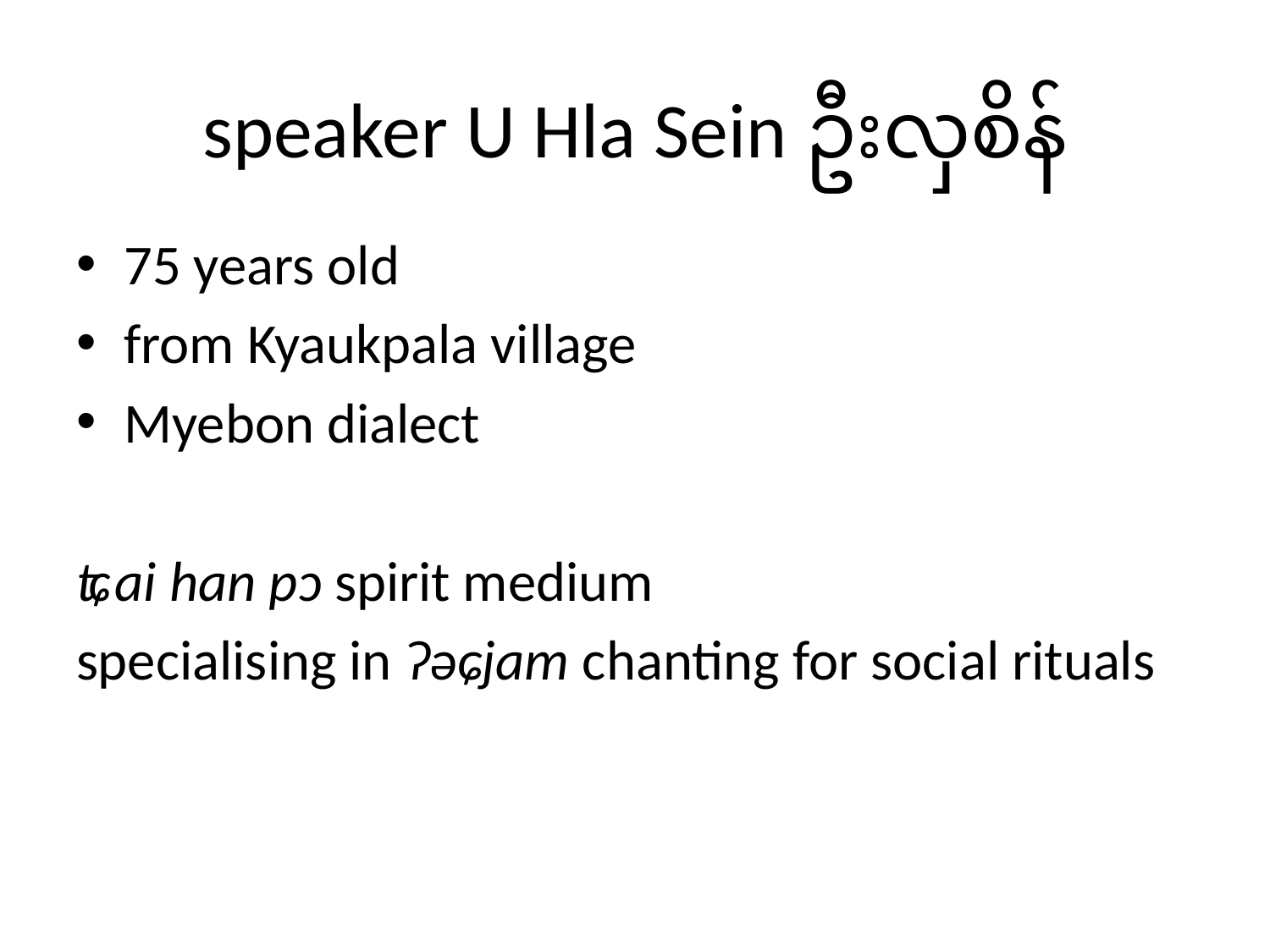

# speaker U Hla Sein ဦးလှစိန်
75 years old
from Kyaukpala village
Myebon dialect

ʨai han pɔ spirit medium
specialising in ʔəɕjam chanting for social rituals